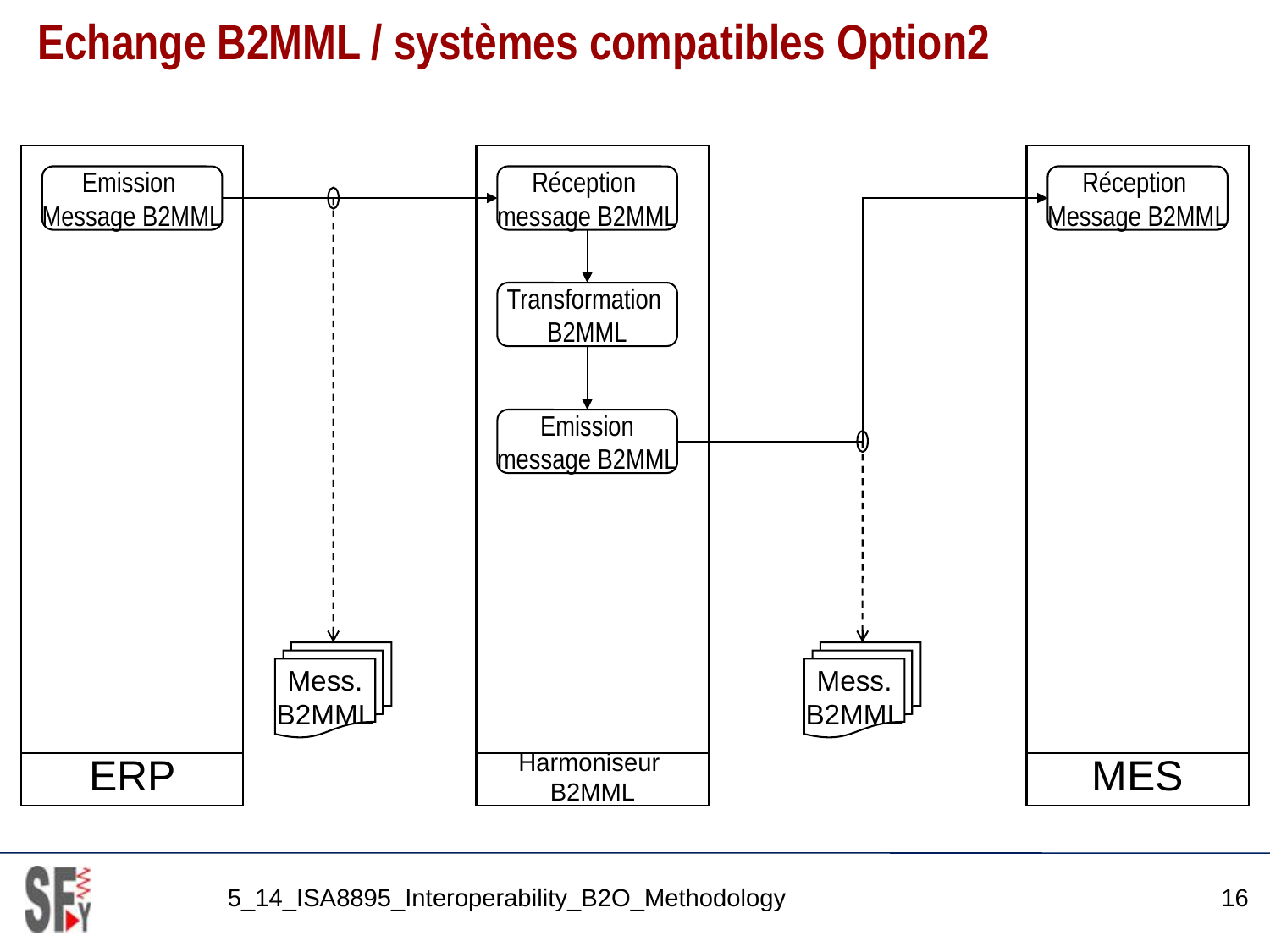

# Echange B2MML / systèmes compatibles Option2
ERP

Harmoniseur
B2MML

MES

Emission
Message B2MML
Réception
message B2MML
Réception
Message B2MML

Transformation
B2MML
Emission
message B2MML

Mess.
B2MML
Mess.
B2MML
5_14_ISA8895_Interoperability_B2O_Methodology
16